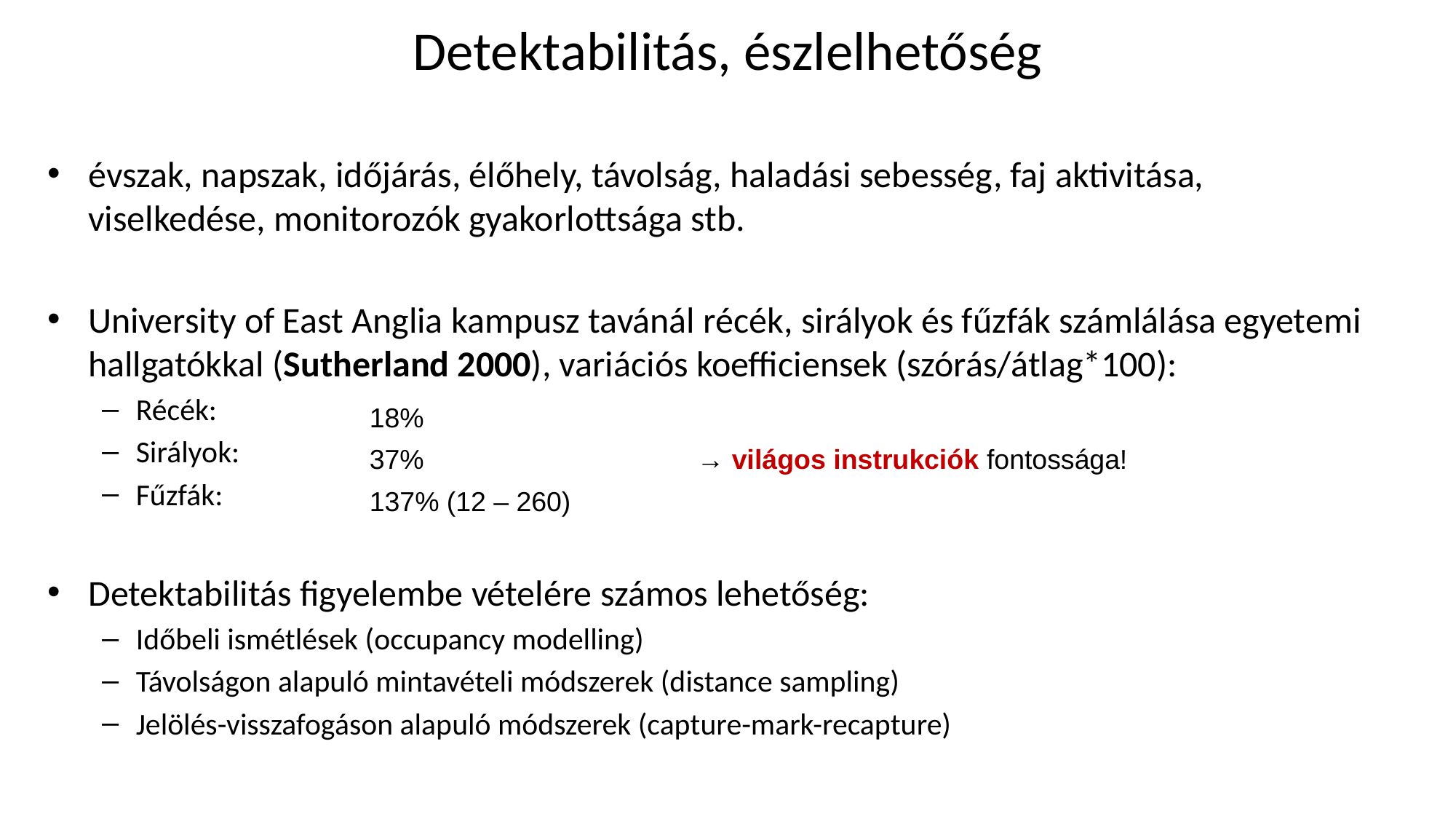

# Detektabilitás, észlelhetőség
évszak, napszak, időjárás, élőhely, távolság, haladási sebesség, faj aktivitása, viselkedése, monitorozók gyakorlottsága stb.

University of East Anglia kampusz tavánál récék, sirályok és fűzfák számlálása egyetemi hallgatókkal (Sutherland 2000), variációs koefficiensek (szórás/átlag*100):
Récék:
Sirályok:
Fűzfák:

Detektabilitás figyelembe vételére számos lehetőség:
Időbeli ismétlések (occupancy modelling)
Távolságon alapuló mintavételi módszerek (distance sampling)
Jelölés-visszafogáson alapuló módszerek (capture-mark-recapture)
18%
37%			→ világos instrukciók fontossága!
137% (12 – 260)